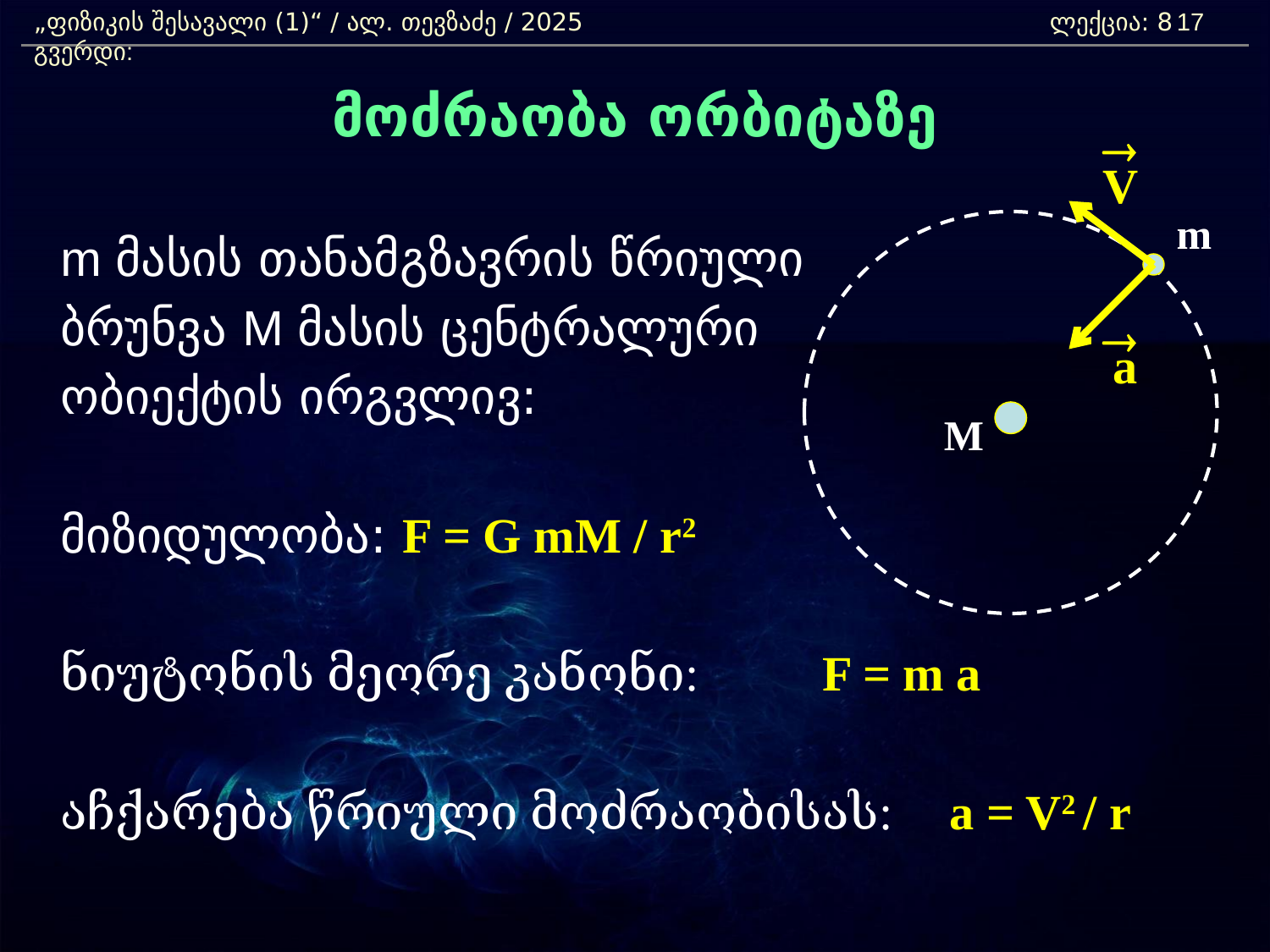

„ფიზიკის შესავალი (1)“ / ალ. თევზაძე / 2025 				ლექცია: 8	    გვერდი:
17
მოძრაობა ორბიტაზე

	m მასის თანამგზავრის წრიული
	ბრუნვა M მასის ცენტრალური
	ობიექტის ირგვლივ:

	მიზიდულობა: F = G mM / r2

	ნიუტონის მეორე კანონი:	F = m a

	აჩქარება წრიული მოძრაობისას:	a = V2 / r
→
V

m

→
a
M